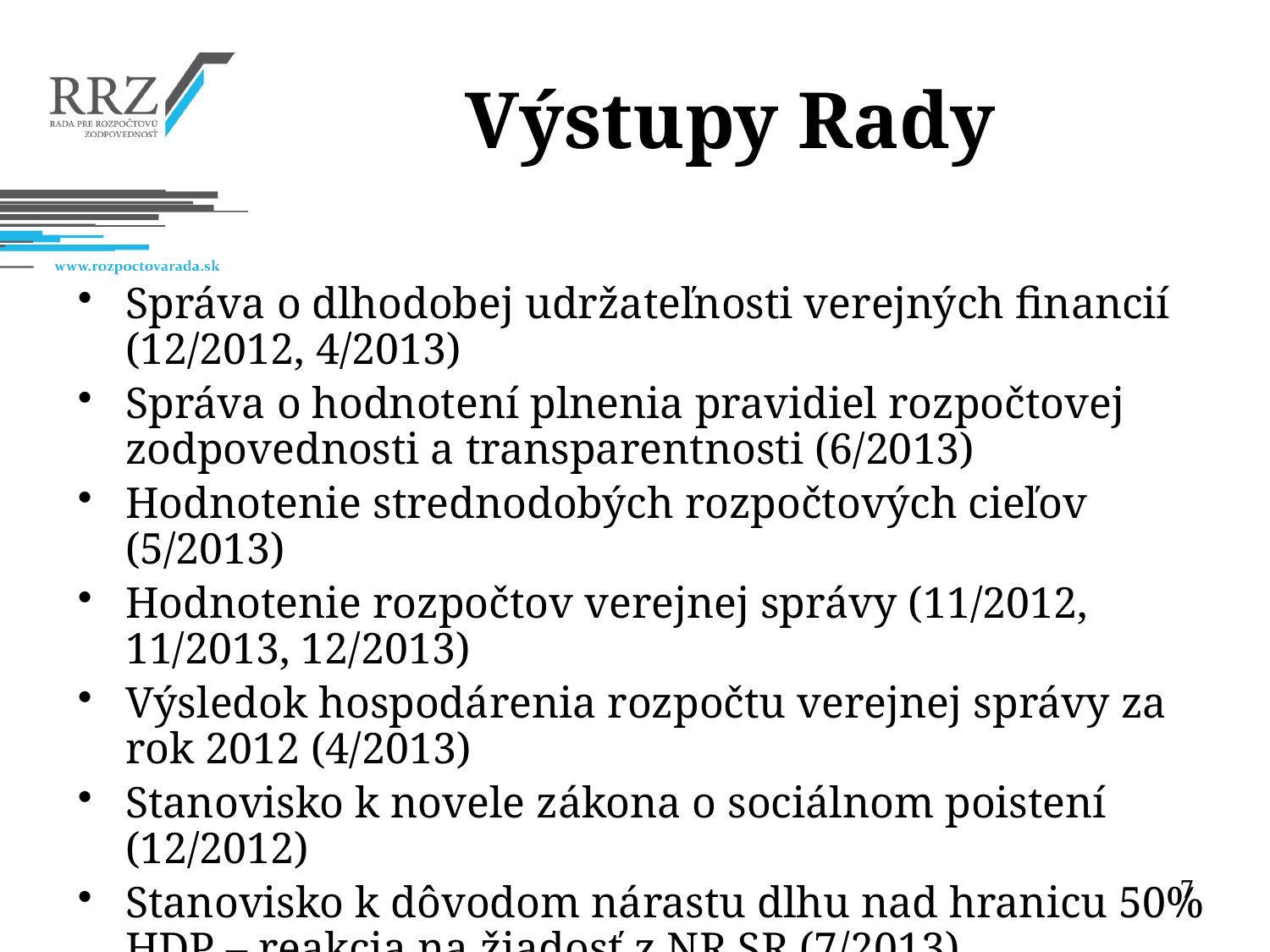

# Výstupy Rady
Správa o dlhodobej udržateľnosti verejných financií (12/2012, 4/2013)
Správa o hodnotení plnenia pravidiel rozpočtovej zodpovednosti a transparentnosti (6/2013)
Hodnotenie strednodobých rozpočtových cieľov (5/2013)
Hodnotenie rozpočtov verejnej správy (11/2012, 11/2013, 12/2013)
Výsledok hospodárenia rozpočtu verejnej správy za rok 2012 (4/2013)
Stanovisko k novele zákona o sociálnom poistení (12/2012)
Stanovisko k dôvodom nárastu dlhu nad hranicu 50% HDP – reakcia na žiadosť z NR SR (7/2013)

7